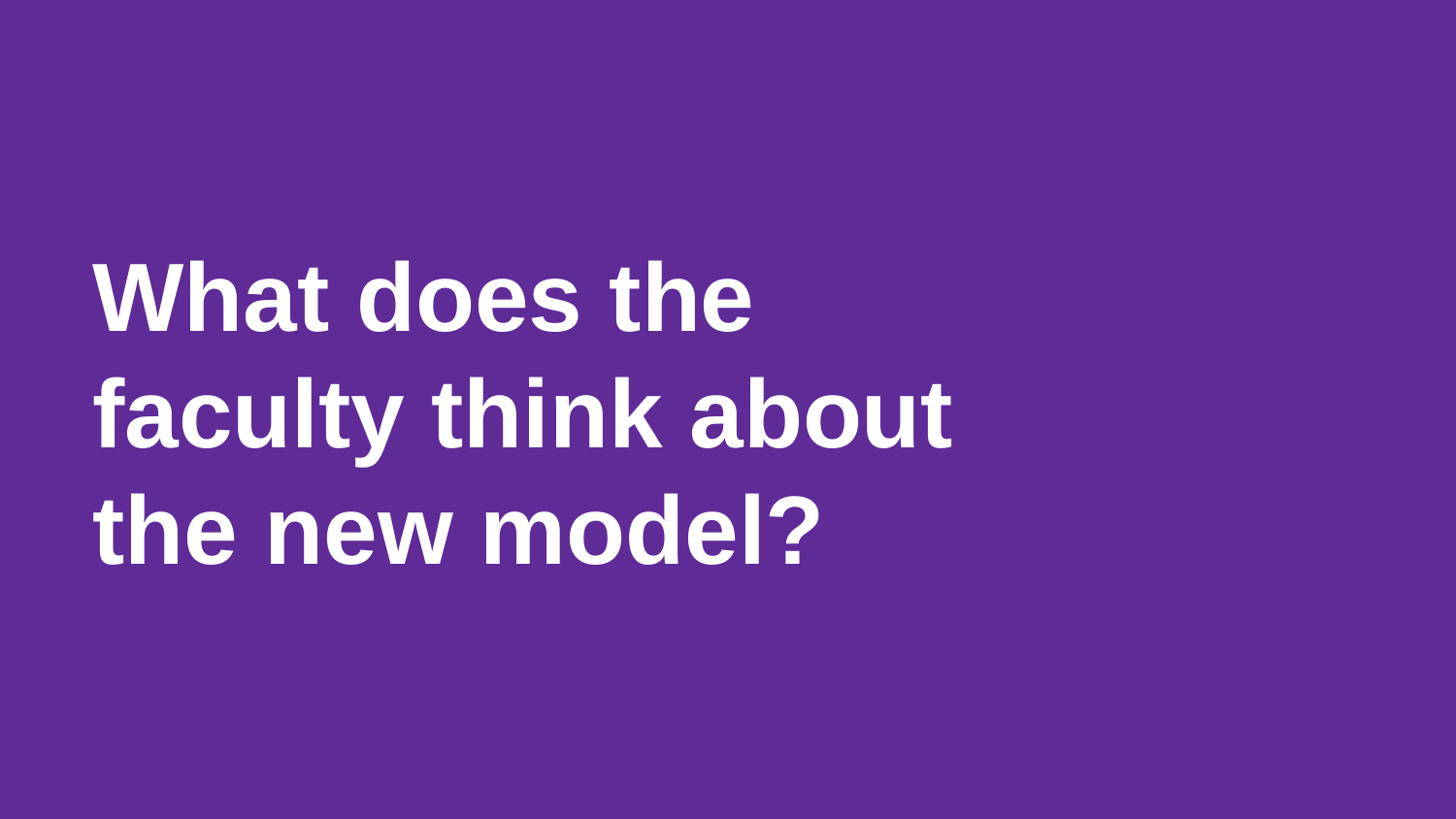

# What does the faculty think about the new model?